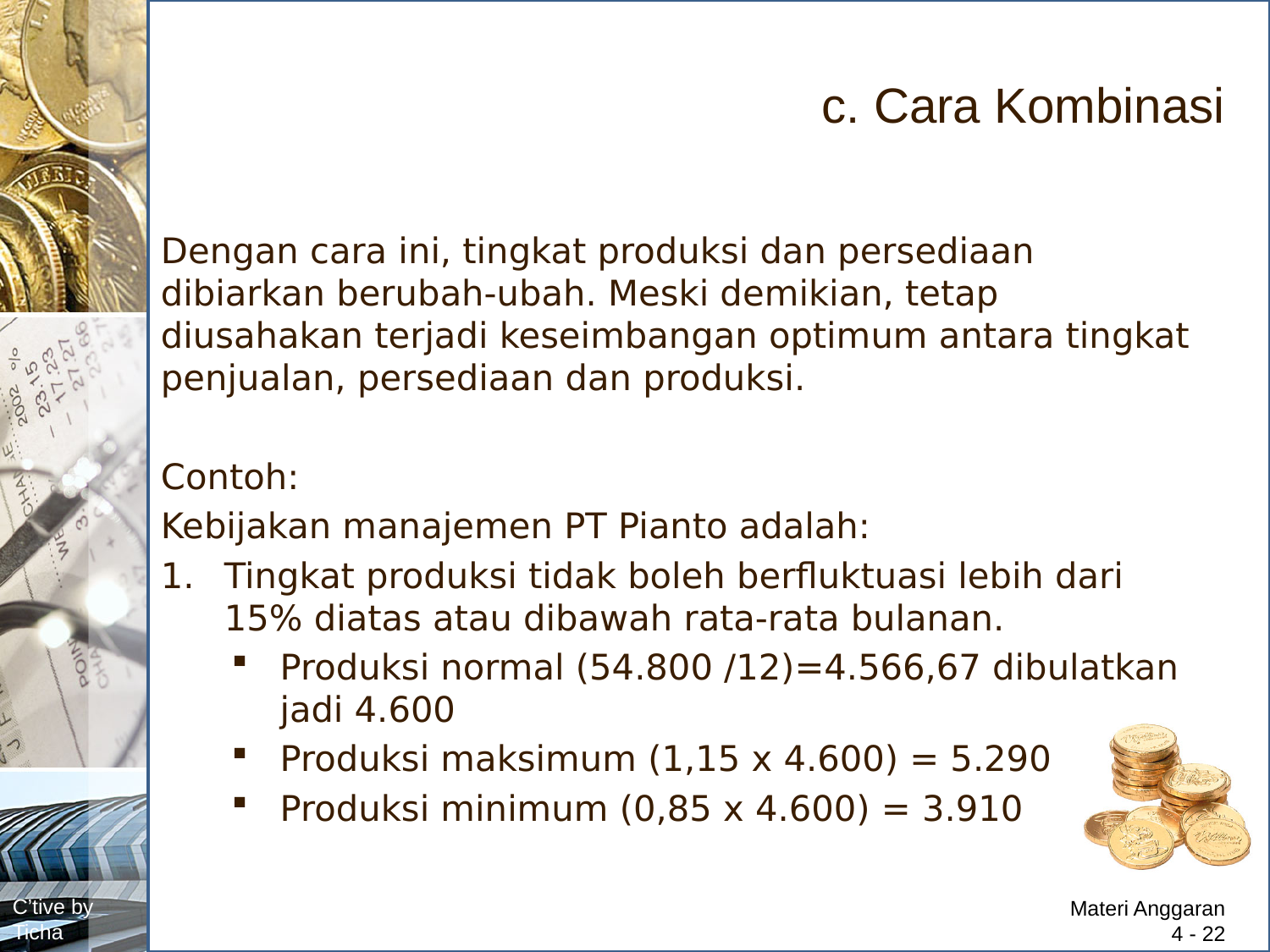

# c. Cara Kombinasi
Dengan cara ini, tingkat produksi dan persediaan dibiarkan berubah-ubah. Meski demikian, tetap diusahakan terjadi keseimbangan optimum antara tingkat penjualan, persediaan dan produksi.

Contoh:
Kebijakan manajemen PT Pianto adalah:
Tingkat produksi tidak boleh berfluktuasi lebih dari 15% diatas atau dibawah rata-rata bulanan.
Produksi normal (54.800 /12)=4.566,67 dibulatkan jadi 4.600
Produksi maksimum (1,15 x 4.600) = 5.290
Produksi minimum (0,85 x 4.600) = 3.910